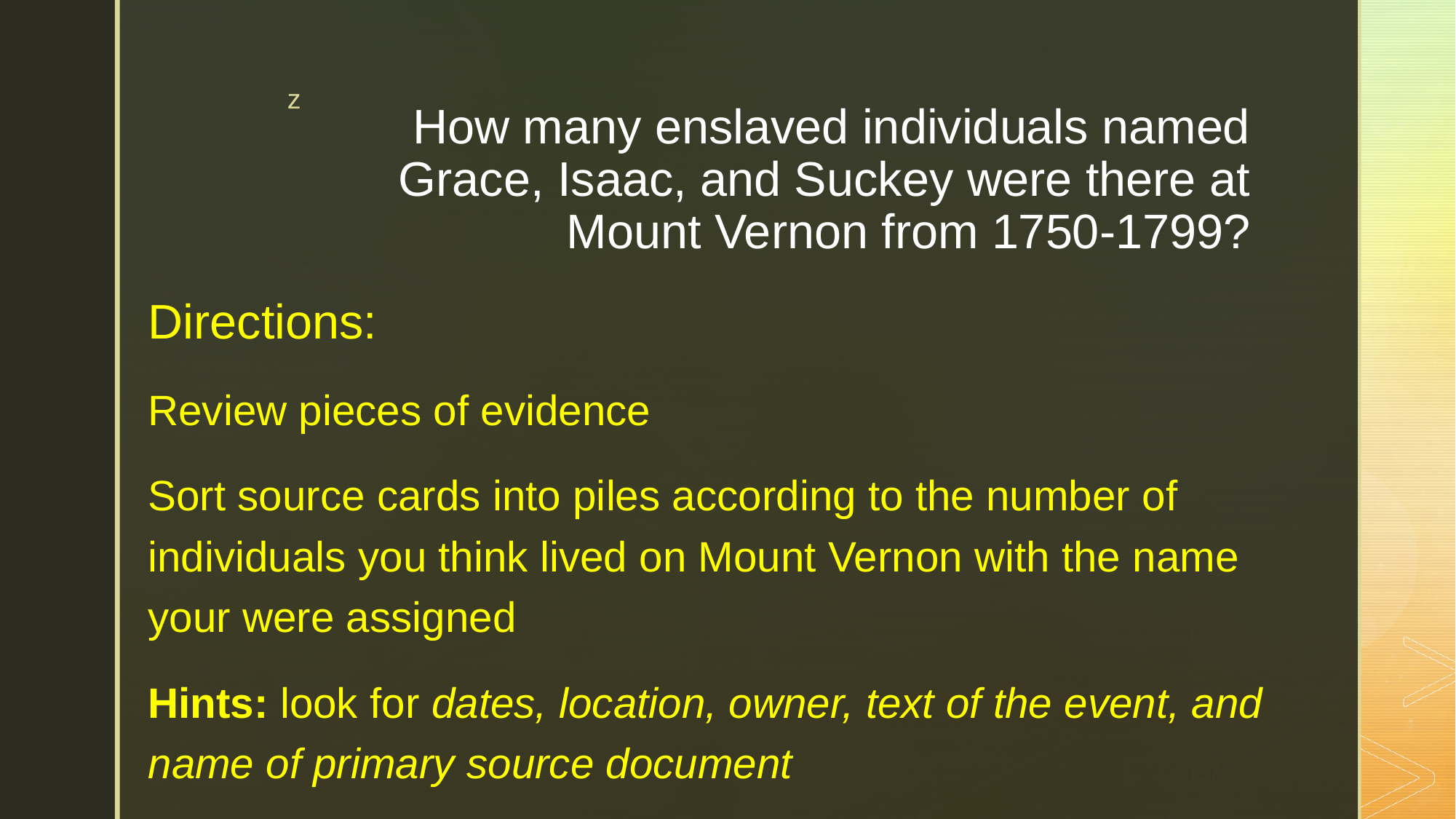

# How many enslaved individuals named Grace, Isaac, and Suckey were there at Mount Vernon from 1750-1799?
Directions:
Review pieces of evidence
Sort source cards into piles according to the number of individuals you think lived on Mount Vernon with the name your were assigned
Hints: look for dates, location, owner, text of the event, and name of primary source document